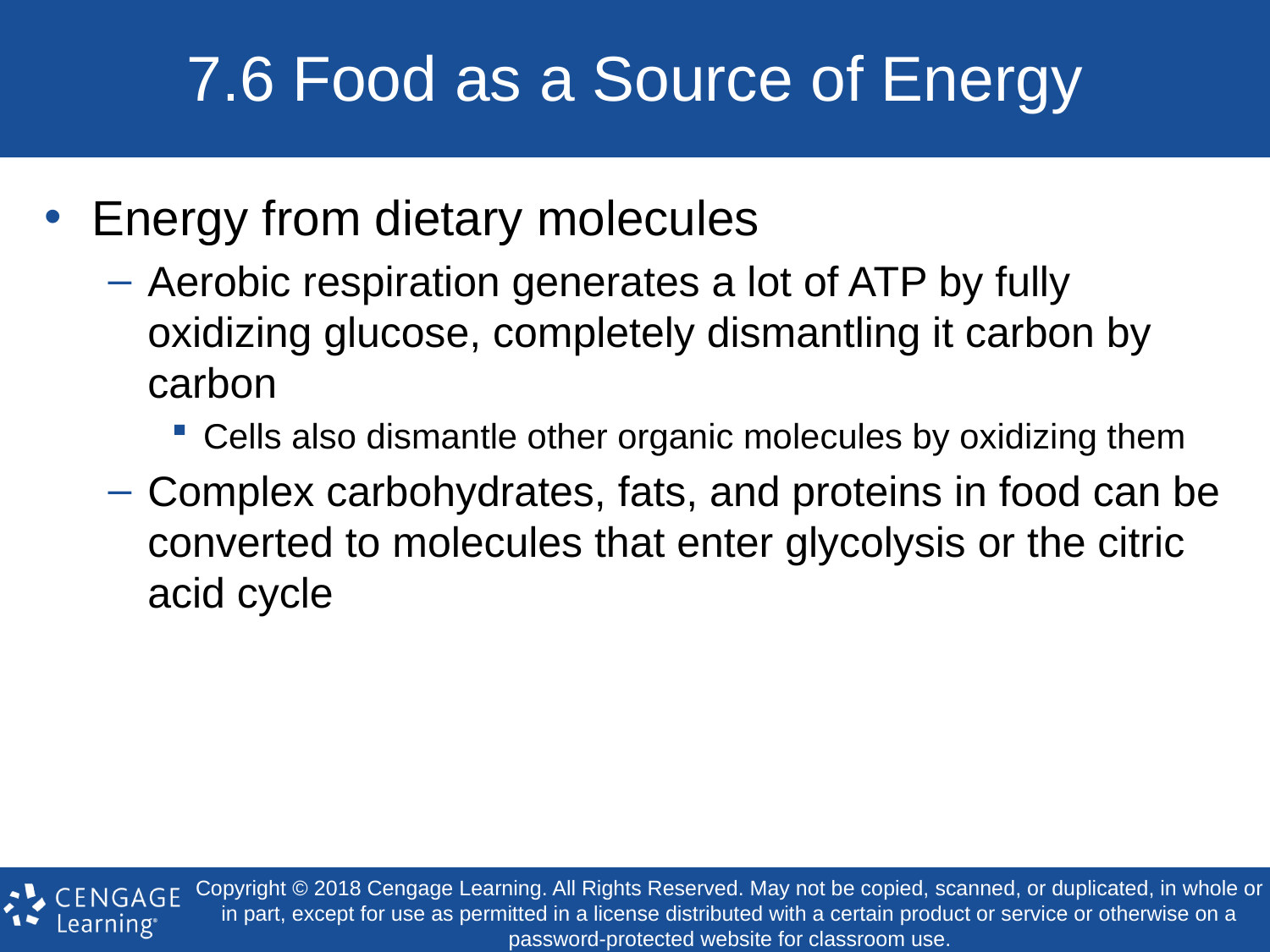

# 7.6 Food as a Source of Energy
Energy from dietary molecules
Aerobic respiration generates a lot of ATP by fully oxidizing glucose, completely dismantling it carbon by carbon
Cells also dismantle other organic molecules by oxidizing them
Complex carbohydrates, fats, and proteins in food can be converted to molecules that enter glycolysis or the citric acid cycle